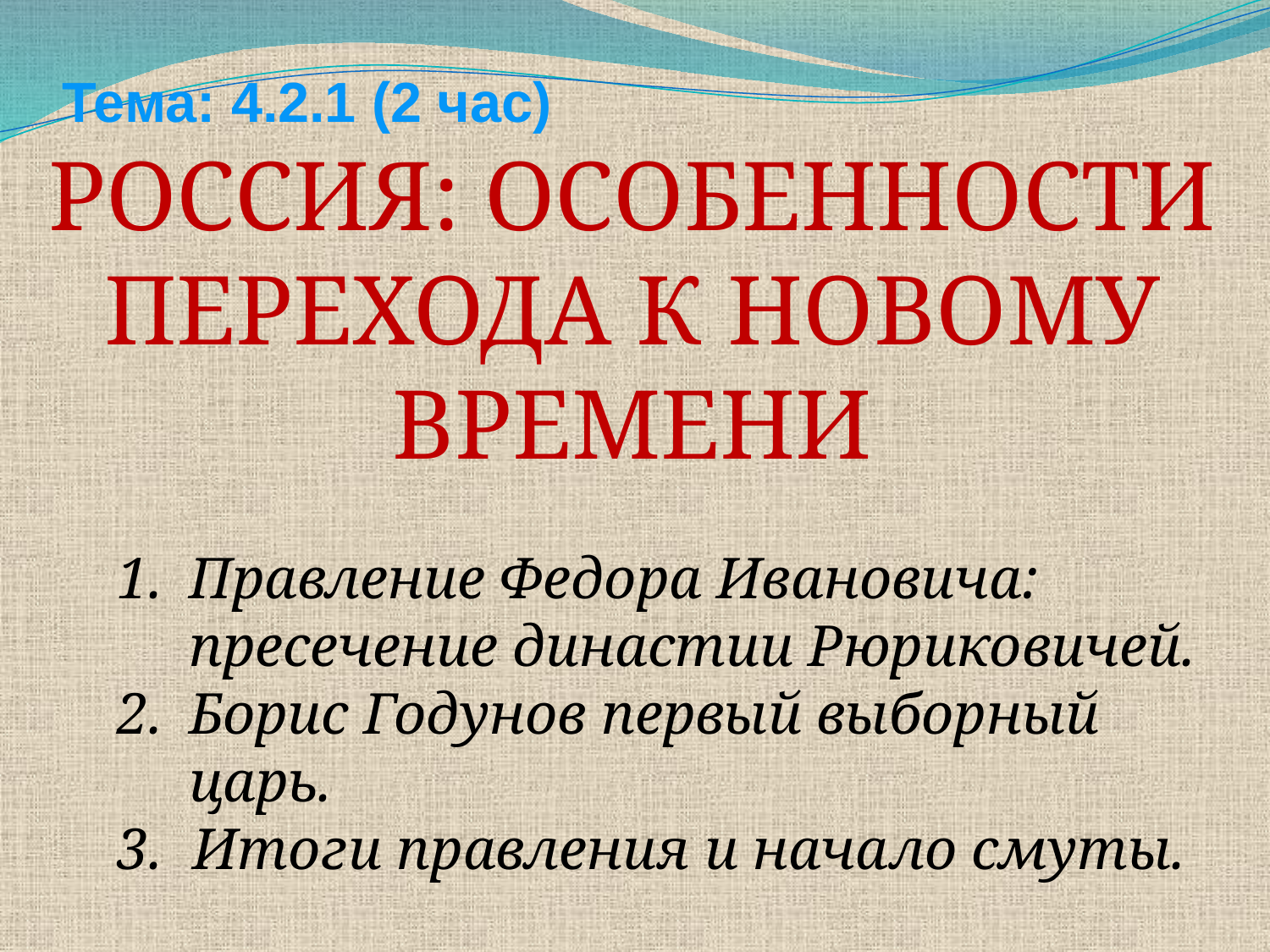

Тема: 4.2.1 (2 час)
РОССИЯ: ОСОБЕННОСТИ ПЕРЕХОДА К НОВОМУ ВРЕМЕНИ
Правление Федора Ивановича: пресечение династии Рюриковичей.
Борис Годунов первый выборный царь.
3.  Итоги правления и начало смуты.